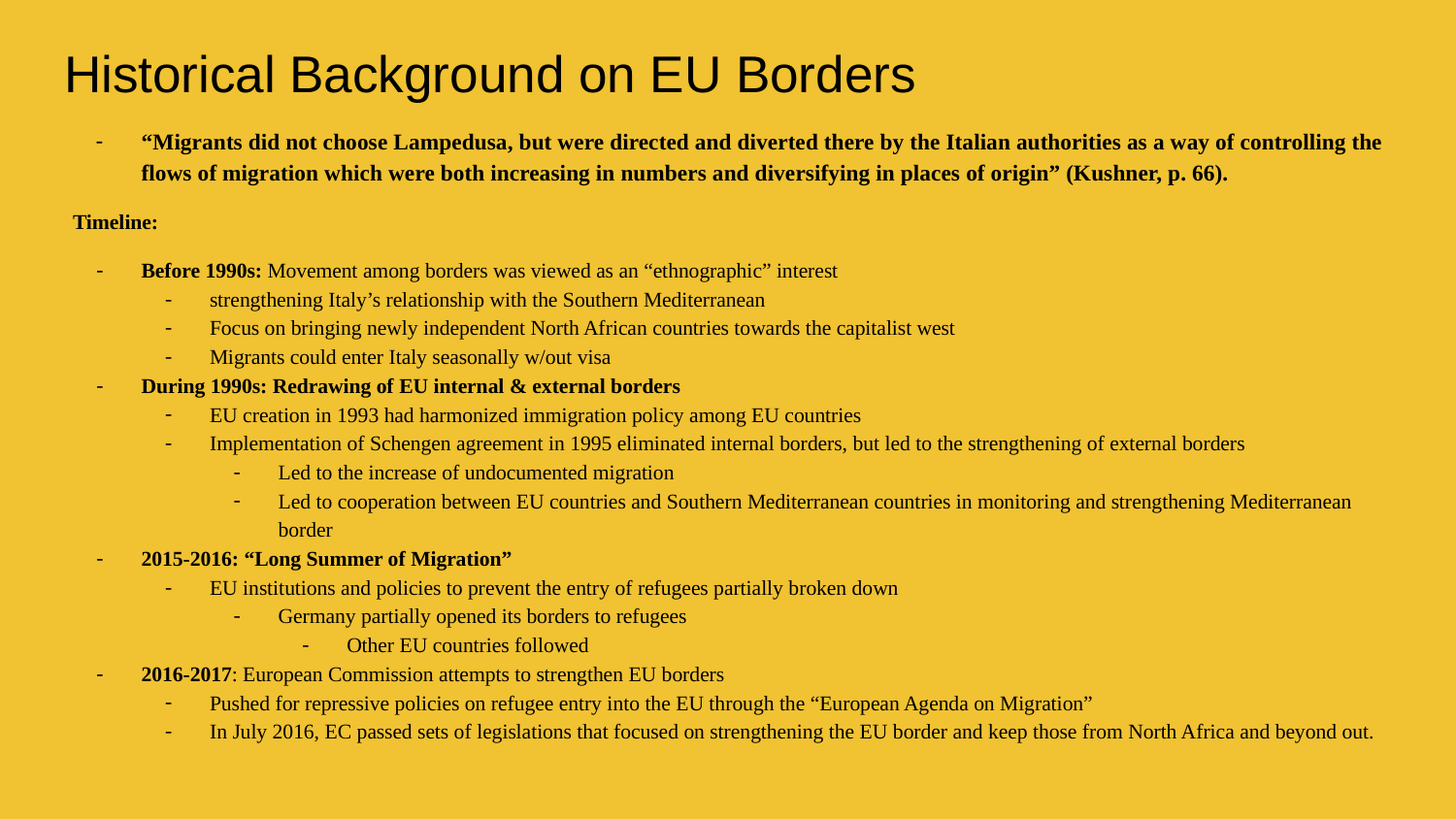

# Historical Background on EU Borders
“Migrants did not choose Lampedusa, but were directed and diverted there by the Italian authorities as a way of controlling the flows of migration which were both increasing in numbers and diversifying in places of origin” (Kushner, p. 66).
Timeline:
Before 1990s: Movement among borders was viewed as an “ethnographic” interest
strengthening Italy’s relationship with the Southern Mediterranean
Focus on bringing newly independent North African countries towards the capitalist west
Migrants could enter Italy seasonally w/out visa
During 1990s: Redrawing of EU internal & external borders
EU creation in 1993 had harmonized immigration policy among EU countries
Implementation of Schengen agreement in 1995 eliminated internal borders, but led to the strengthening of external borders
Led to the increase of undocumented migration
Led to cooperation between EU countries and Southern Mediterranean countries in monitoring and strengthening Mediterranean border
2015-2016: “Long Summer of Migration”
EU institutions and policies to prevent the entry of refugees partially broken down
Germany partially opened its borders to refugees
Other EU countries followed
2016-2017: European Commission attempts to strengthen EU borders
Pushed for repressive policies on refugee entry into the EU through the “European Agenda on Migration”
In July 2016, EC passed sets of legislations that focused on strengthening the EU border and keep those from North Africa and beyond out.